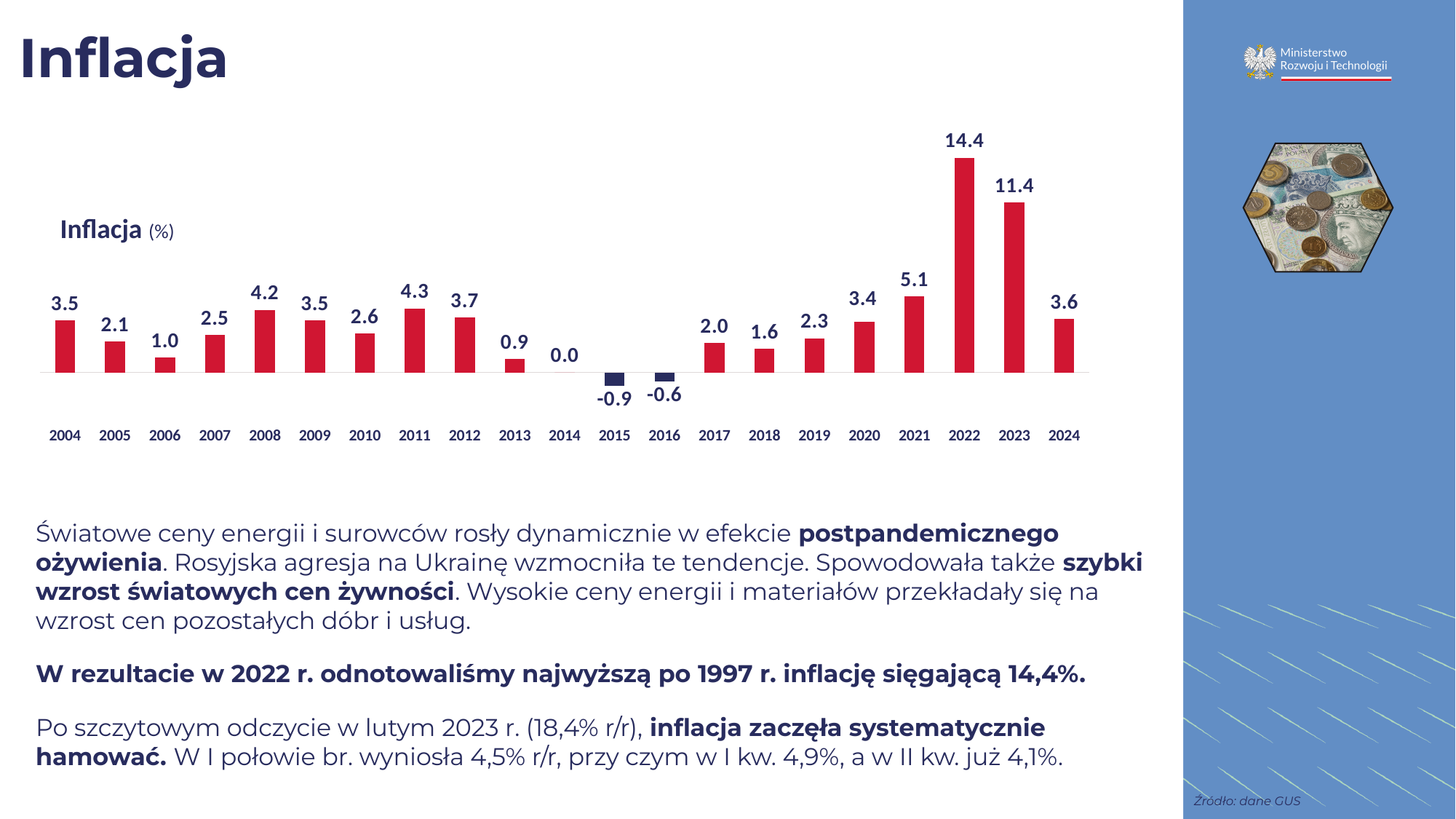

# Inflacja

### Chart

| Category | CPI |
|---|---|
| 2004 | 3.5 |
| 2005 | 2.0999999999999943 |
| 2006 | 1.0 |
| 2007 | 2.5 |
| 2008 | 4.200000000000003 |
| 2009 | 3.5 |
| 2010 | 2.5999999999999943 |
| 2011 | 4.299999999999997 |
| 2012 | 3.700000000000003 |
| 2013 | 0.9000000000000057 |
| 2014 | 0.0 |
| 2015 | -0.9000000000000057 |
| 2016 | -0.5999999999999943 |
| 2017 | 2.0 |
| 2018 | 1.5999999999999943 |
| 2019 | 2.299999999999997 |
| 2020 | 3.4000000000000057 |
| 2021 | 5.1 |
| 2022 | 14.4 |
| 2023 | 11.4 |
| 2024 | 3.6 |
Inflacja (%)
Światowe ceny energii i surowców rosły dynamicznie w efekcie postpandemicznego ożywienia. Rosyjska agresja na Ukrainę wzmocniła te tendencje. Spowodowała także szybki wzrost światowych cen żywności. Wysokie ceny energii i materiałów przekładały się na wzrost cen pozostałych dóbr i usług.
W rezultacie w 2022 r. odnotowaliśmy najwyższą po 1997 r. inflację sięgającą 14,4%.
Po szczytowym odczycie w lutym 2023 r. (18,4% r/r), inflacja zaczęła systematycznie hamować. W I połowie br. wyniosła 4,5% r/r, przy czym w I kw. 4,9%, a w II kw. już 4,1%.
Źródło: dane GUS